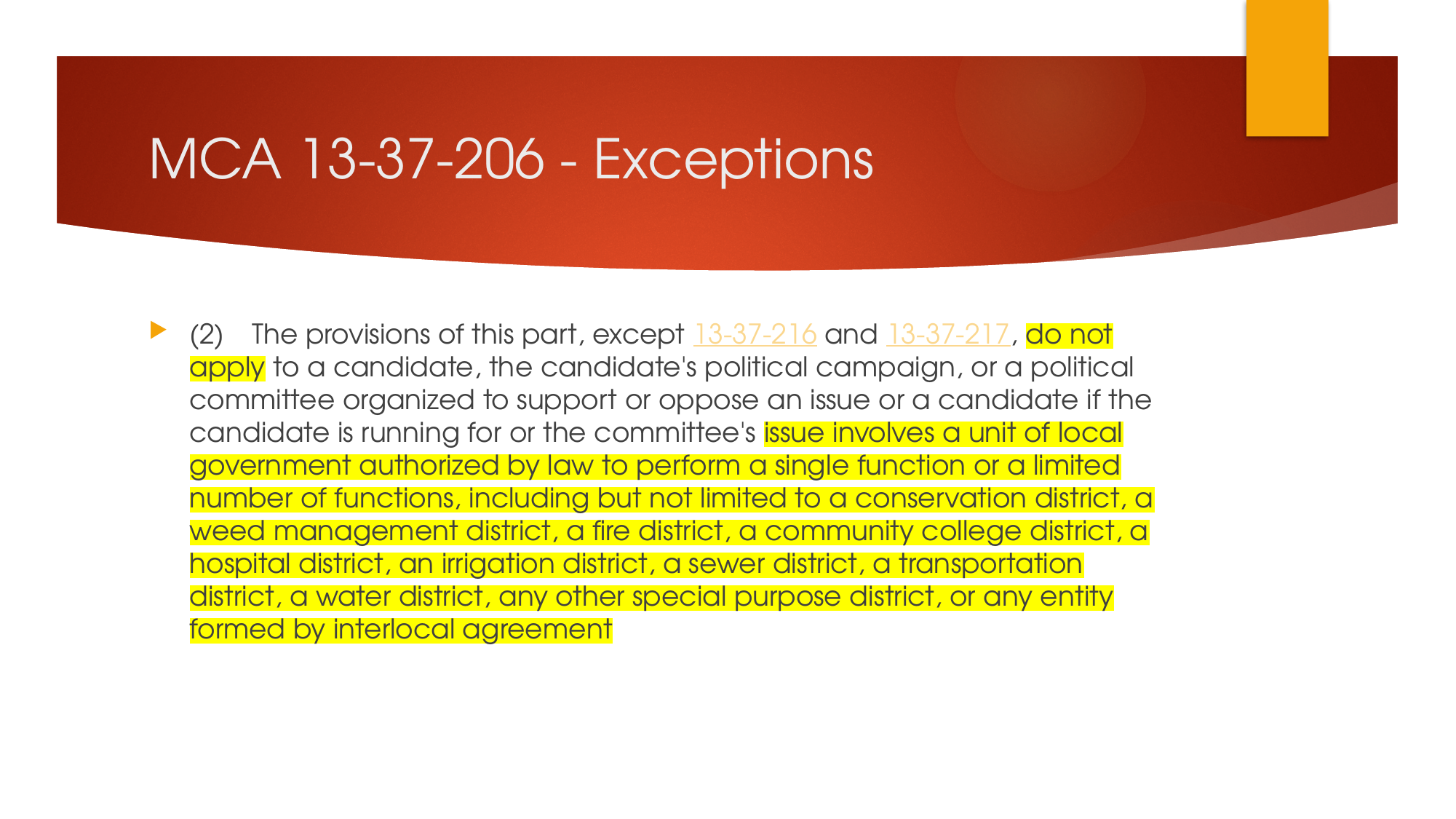

# MCA 13-37-206 - Exceptions
(2) The provisions of this part, except 13-37-216 and 13-37-217, do not apply to a candidate, the candidate's political campaign, or a political committee organized to support or oppose an issue or a candidate if the candidate is running for or the committee's issue involves a unit of local government authorized by law to perform a single function or a limited number of functions, including but not limited to a conservation district, a weed management district, a fire district, a community college district, a hospital district, an irrigation district, a sewer district, a transportation district, a water district, any other special purpose district, or any entity formed by interlocal agreement